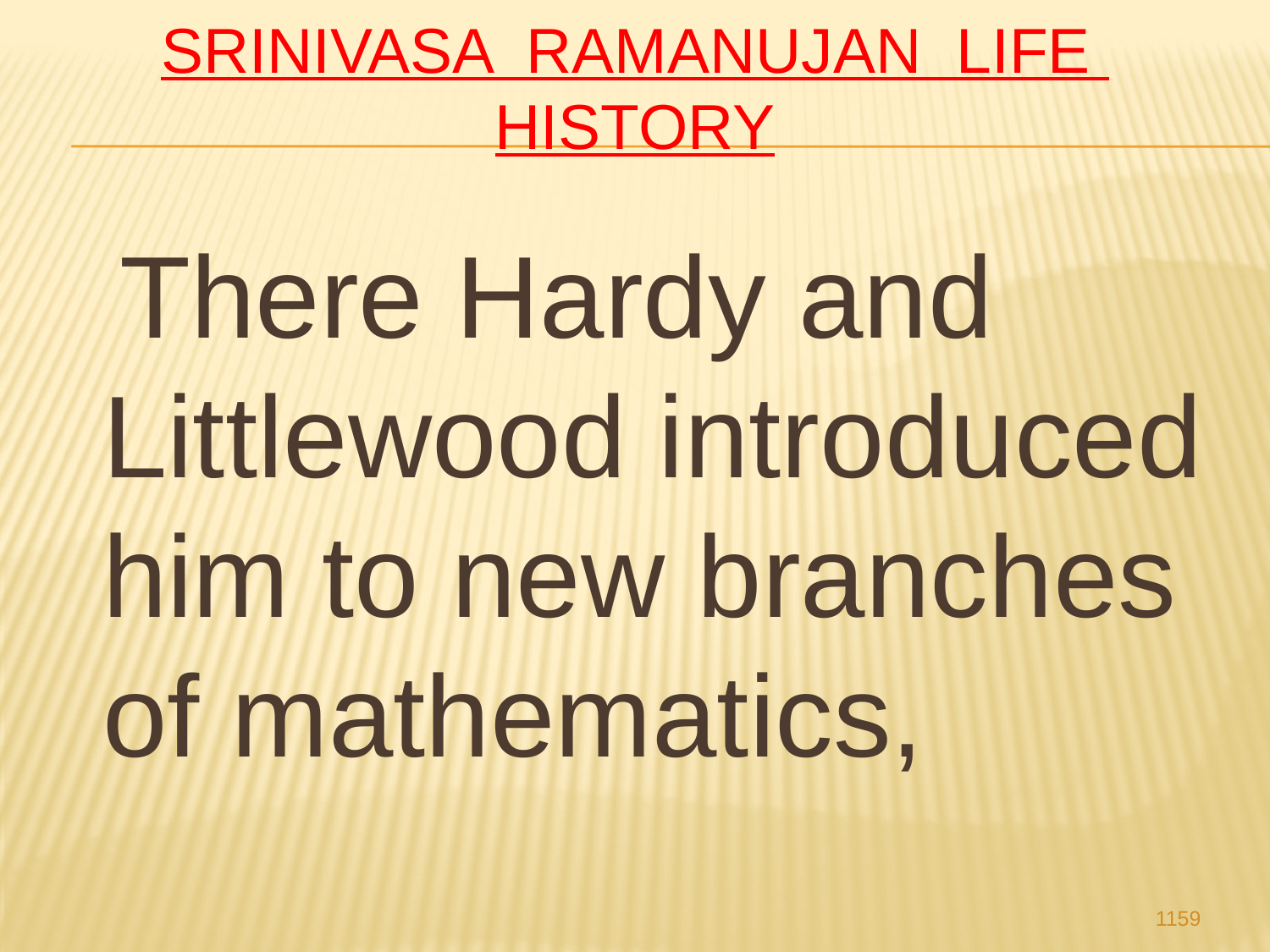

# Srinivasa  Ramanujan  life  history
  There Hardy and Littlewood introduced him to new branches of mathematics,

1159